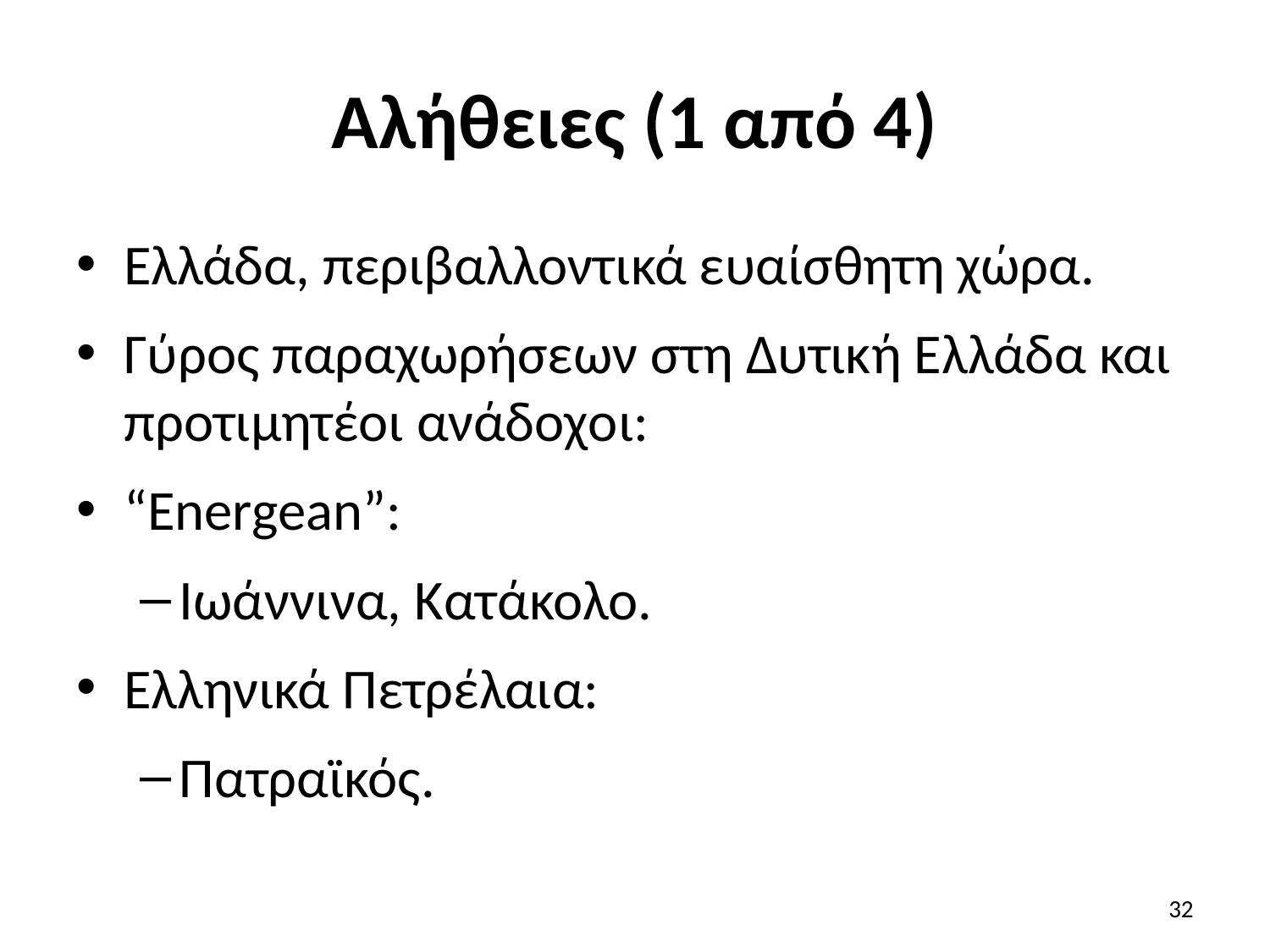

# Αλήθειες (1 από 4)
Ελλάδα, περιβαλλοντικά ευαίσθητη χώρα.
Γύρος παραχωρήσεων στη Δυτική Ελλάδα και προτιμητέοι ανάδοχοι:
“Energean”:
Ιωάννινα, Κατάκολο.
Ελληνικά Πετρέλαια:
Πατραϊκός.
32